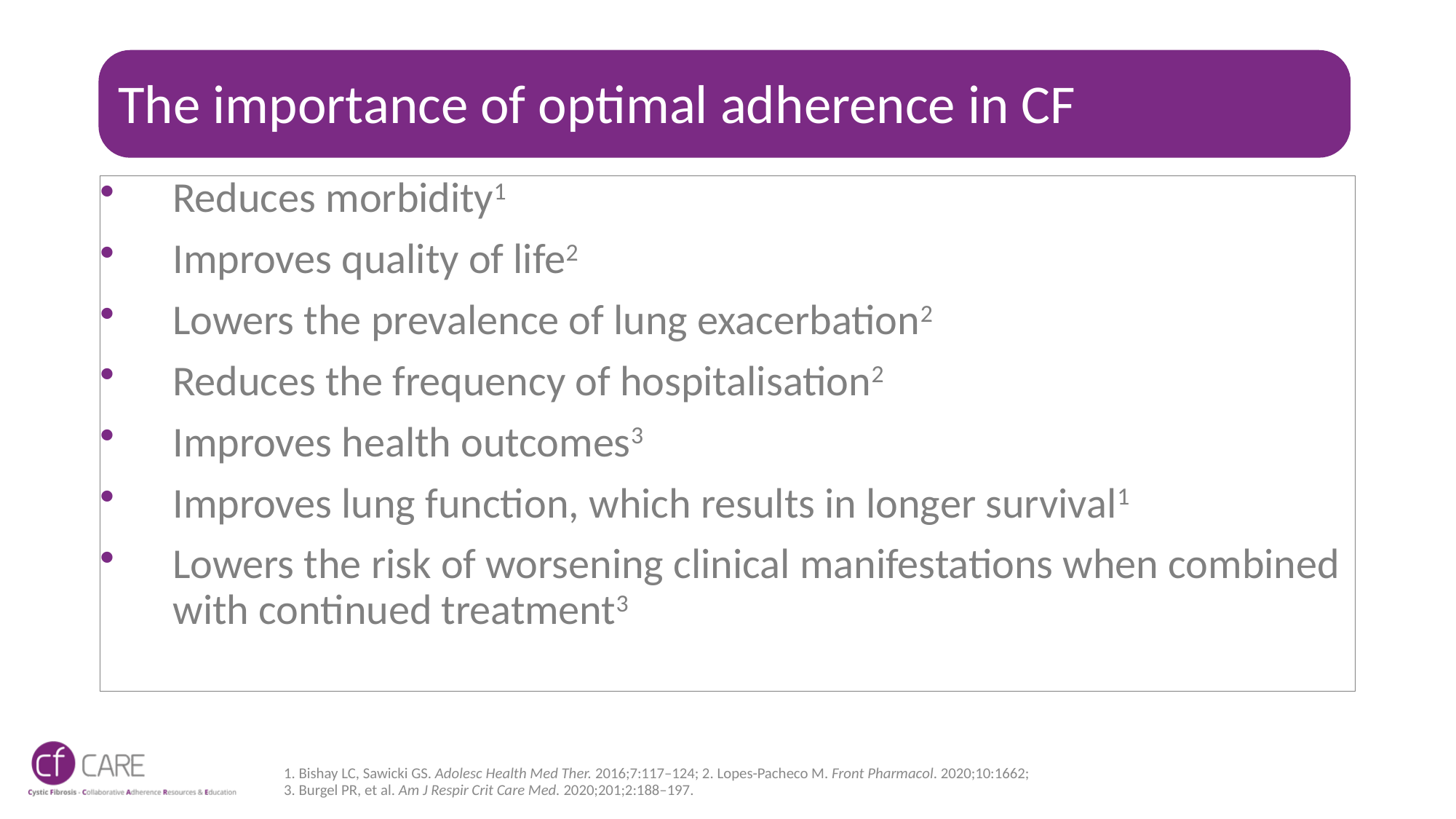

# The importance of optimal adherence in CF
Reduces morbidity1
Improves quality of life2
Lowers the prevalence of lung exacerbation2
Reduces the frequency of hospitalisation2
Improves health outcomes3
Improves lung function, which results in longer survival1
Lowers the risk of worsening clinical manifestations when combined with continued treatment3

1. Bishay LC, Sawicki GS. Adolesc Health Med Ther. 2016;7:117–124; 2. Lopes-Pacheco M. Front Pharmacol. 2020;10:1662;
3. Burgel PR, et al. Am J Respir Crit Care Med. 2020;201;2:188–197.